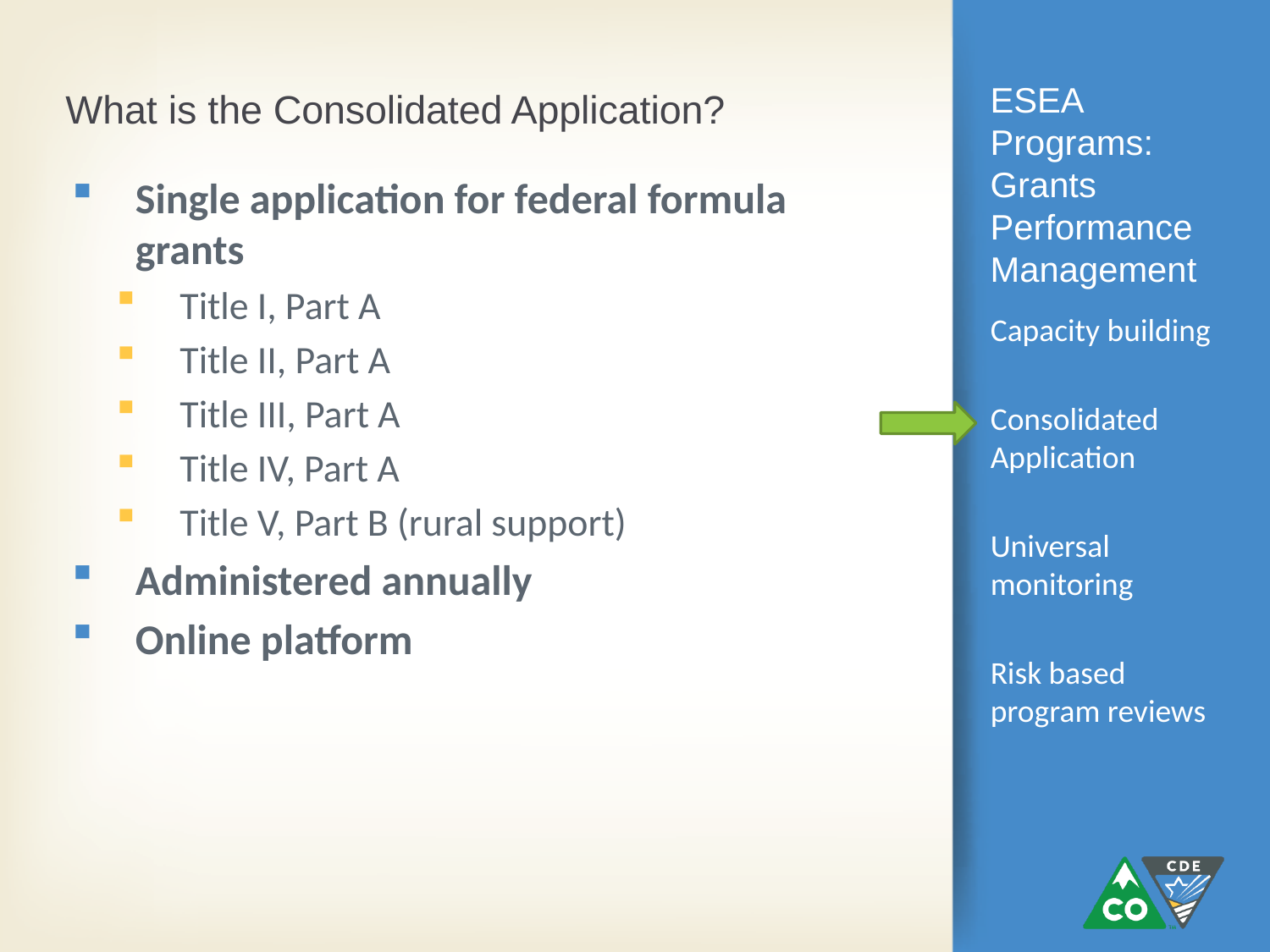

What is the Consolidated Application?
# ESEA Programs: Grants Performance Management
Single application for federal formula grants
Title I, Part A
Title II, Part A
Title III, Part A
Title IV, Part A
Title V, Part B (rural support)
Administered annually
Online platform
Capacity building

Consolidated Application

Universal monitoring

Risk based program reviews